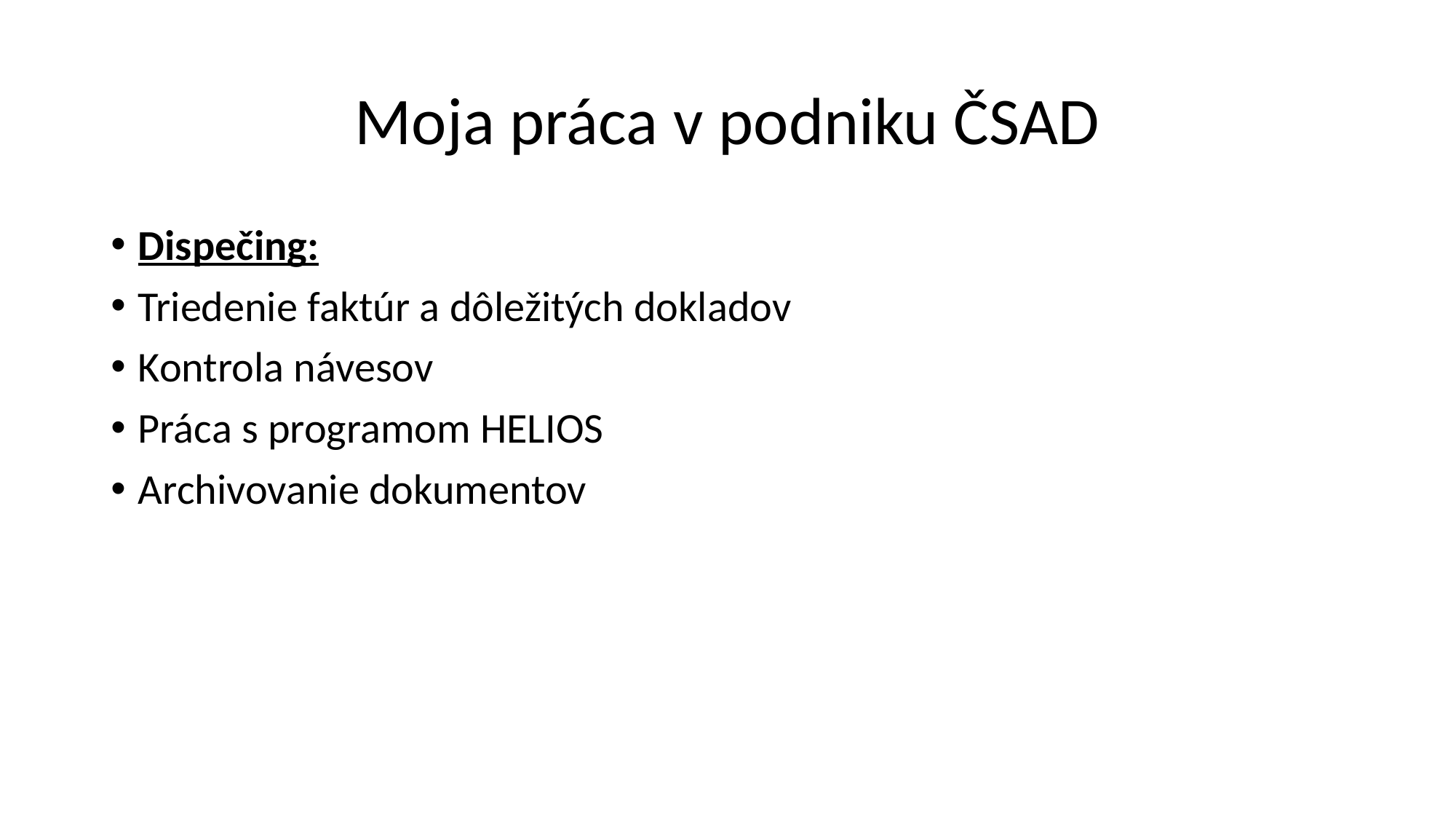

# Moja práca v podniku ČSAD
Dispečing:
Triedenie faktúr a dôležitých dokladov
Kontrola návesov
Práca s programom HELIOS
Archivovanie dokumentov